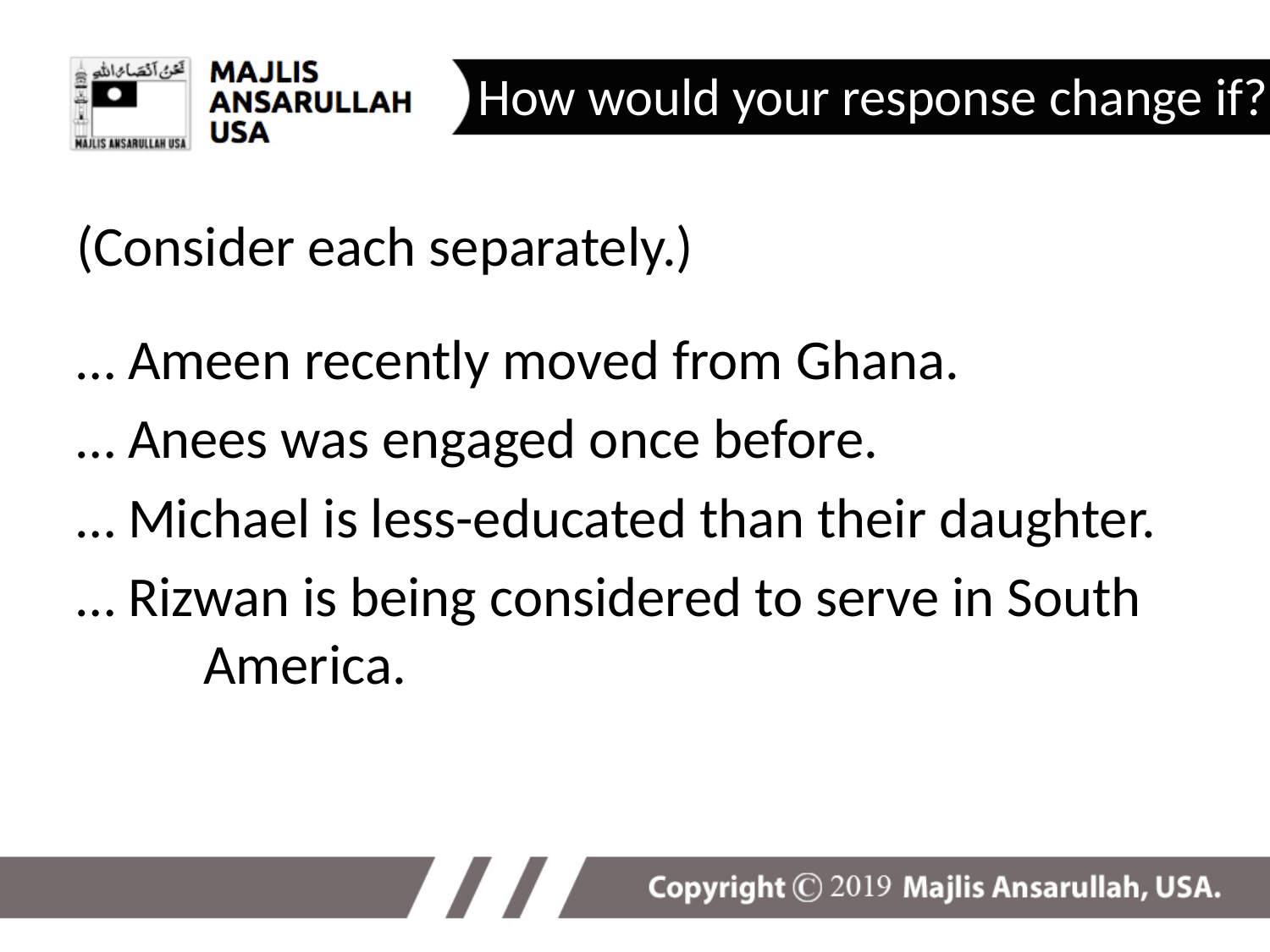

How would your response change if?
(Consider each separately.)

… Ameen recently moved from Ghana.
… Anees was engaged once before.
… Michael is less-educated than their daughter.
… Rizwan is being considered to serve in South 	America.